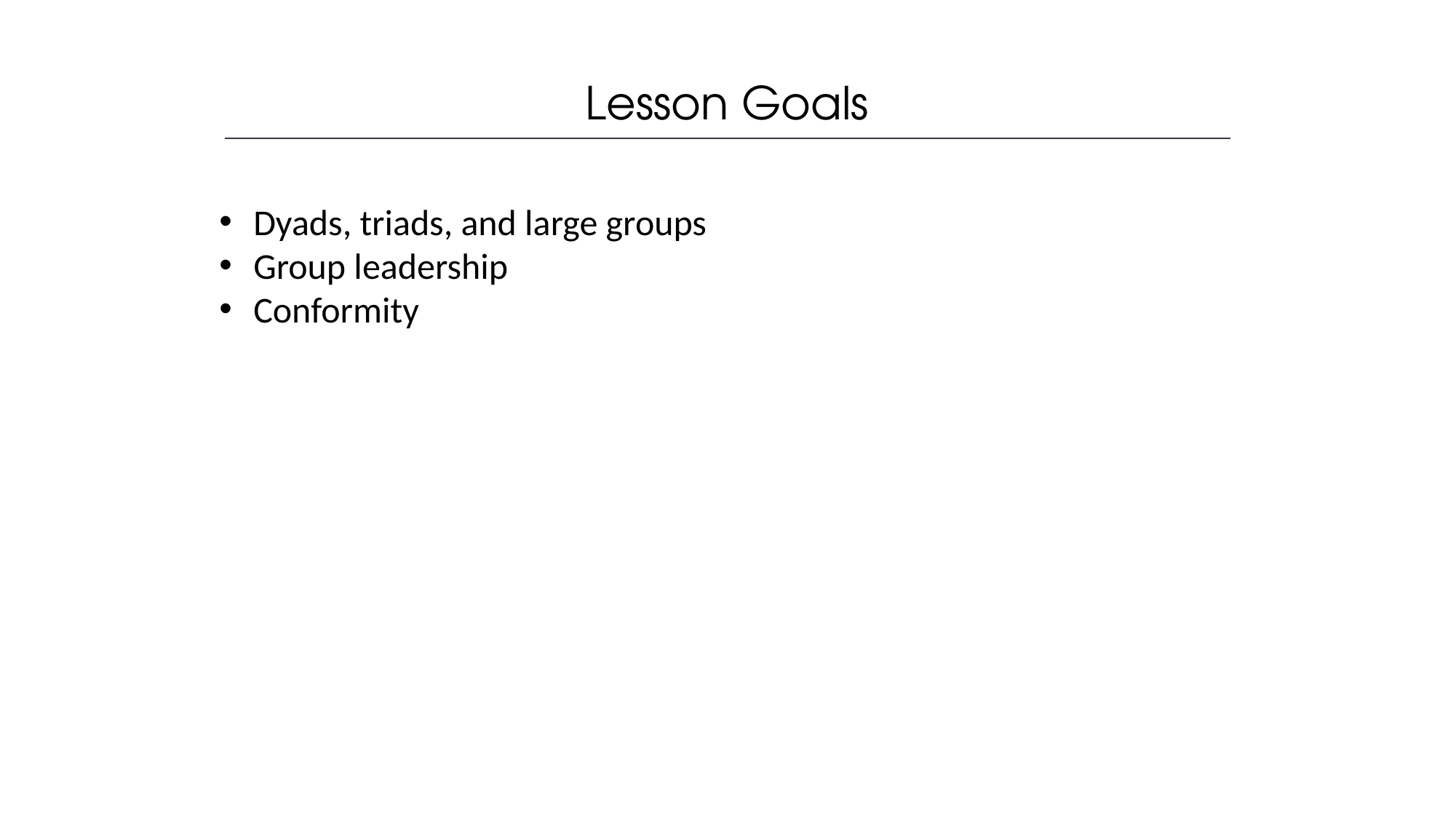

Lesson Goals
HAWKES LEARNING
Dyads, triads, and large groups
Group leadership
Conformity